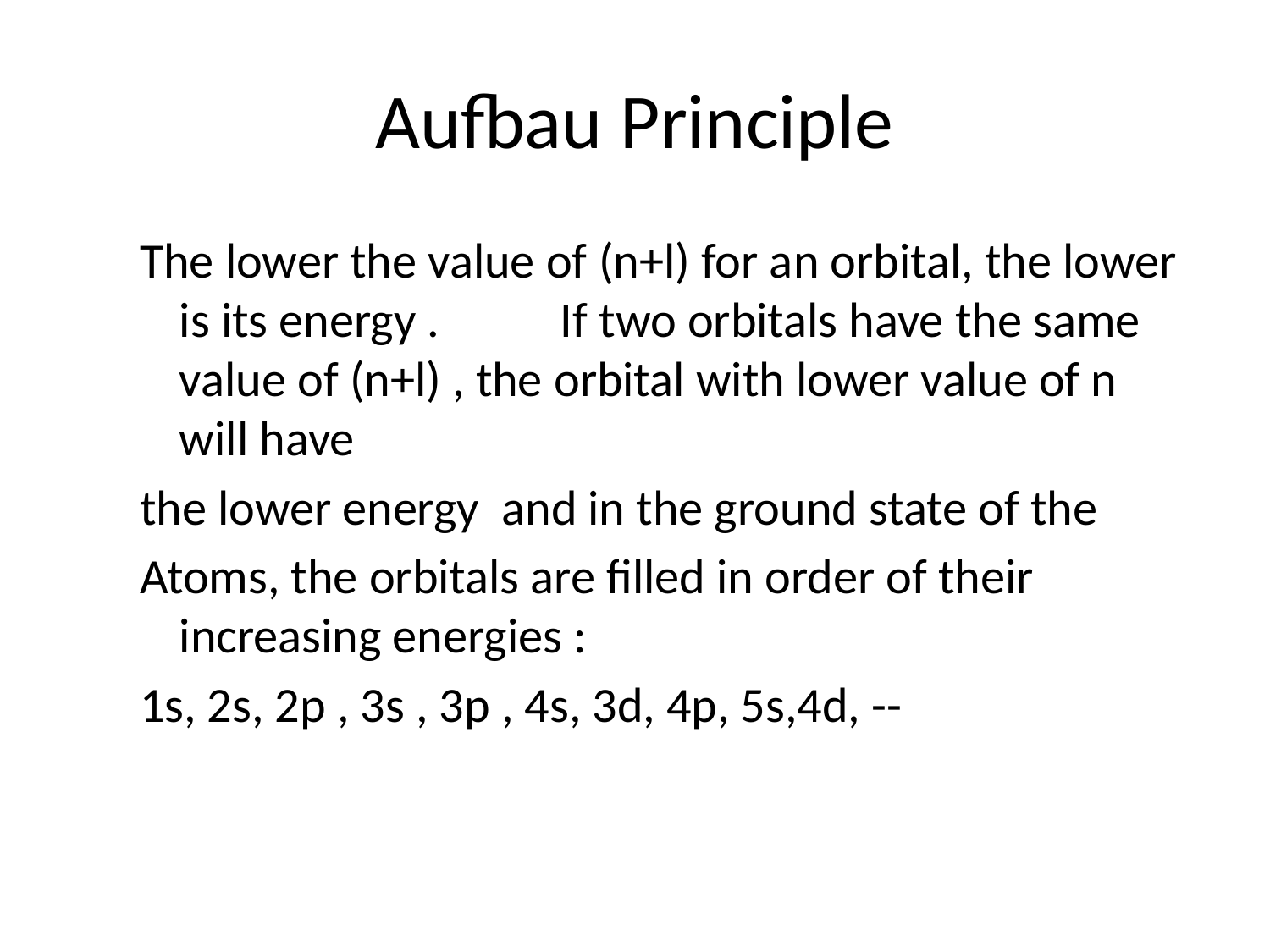

# Aufbau Principle
The lower the value of (n+l) for an orbital, the lower is its energy . 	If two orbitals have the same value of (n+l) , the orbital with lower value of n will have
the lower energy  and in the ground state of the
Atoms, the orbitals are filled in order of their increasing energies :
1s, 2s, 2p , 3s , 3p , 4s, 3d, 4p, 5s,4d, --